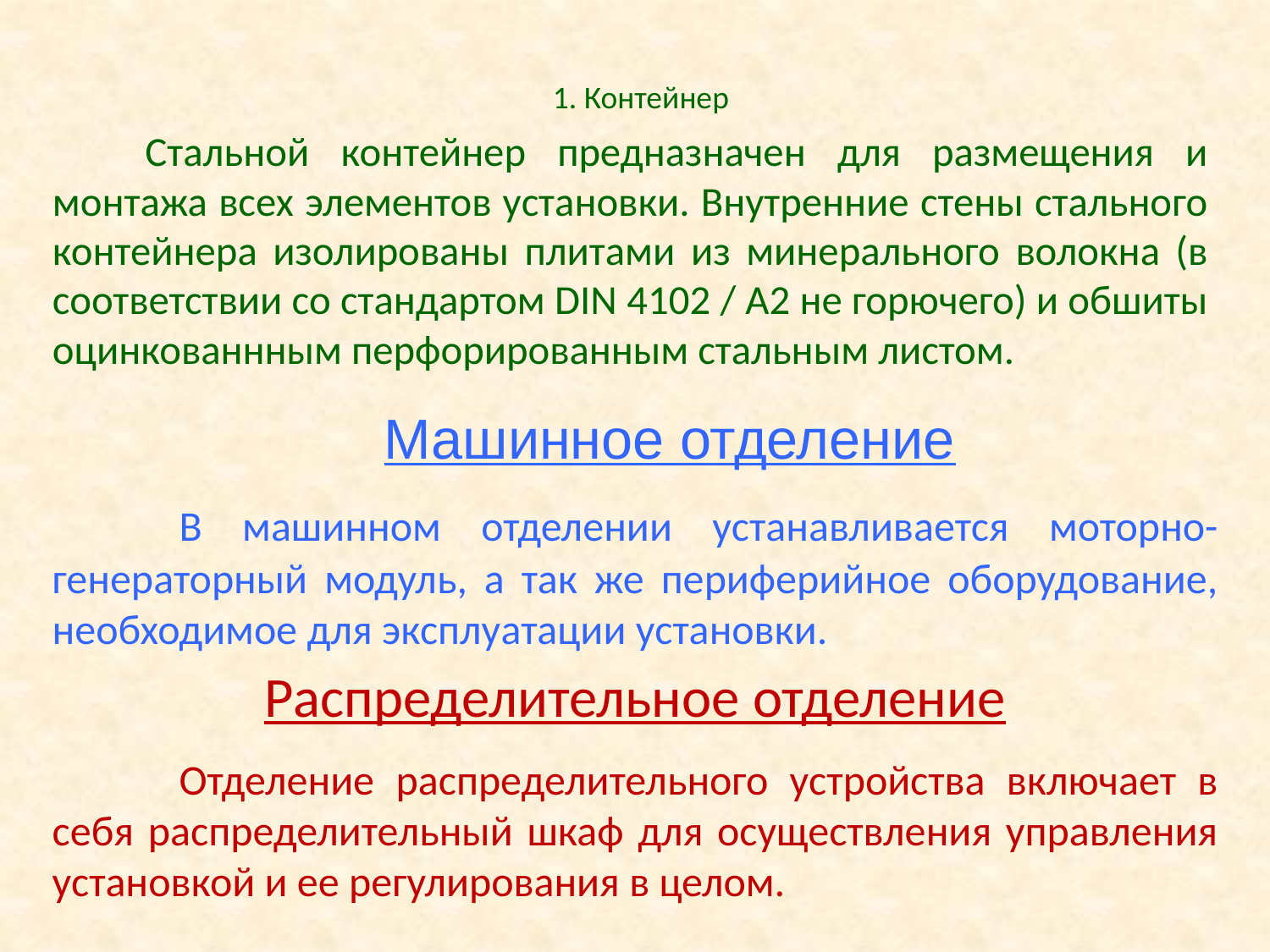

# 1. Контейнер
	Стальной контейнер предназначен для размещения и монтажа всех элементов установки. Внутренние стены стального контейнера изолированы плитами из минерального волокна (в соответствии со стандартом DIN 4102 / A2 не горючего) и обшиты оцинкованнным перфорированным стальным листом.

Машинное отделение

	В машинном отделении устанавливается моторно-генераторный модуль, а так же периферийное оборудование, необходимое для эксплуатации установки.

Распределительное отделение

	Отделение распределительного устройства включает в себя распределительный шкаф для осуществления управления установкой и ее регулирования в целом.